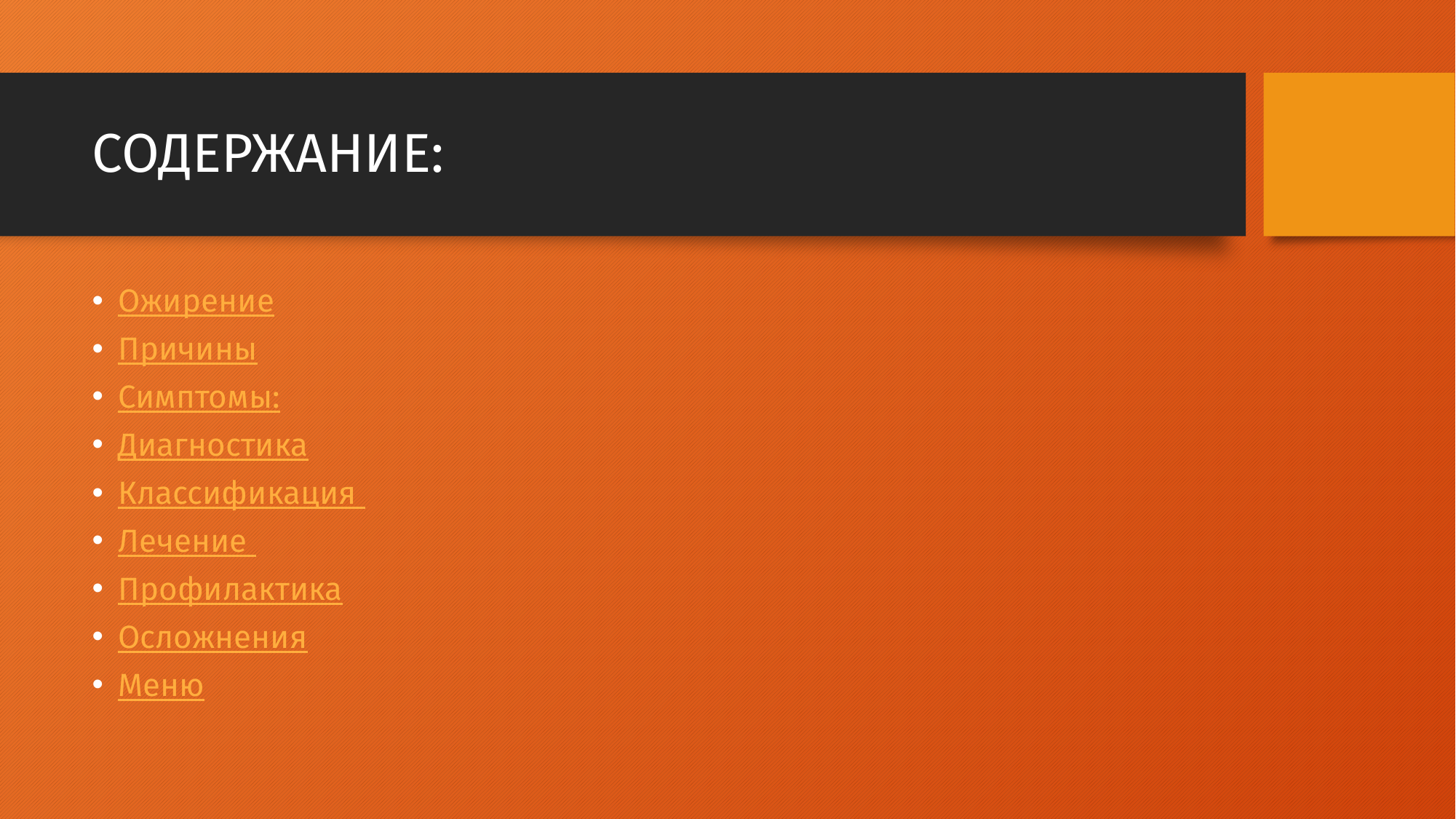

# СОДЕРЖАНИЕ:
Ожирение
Причины
Симптомы:
Диагностика
Классификация
Лечение
Профилактика
Осложнения
Меню